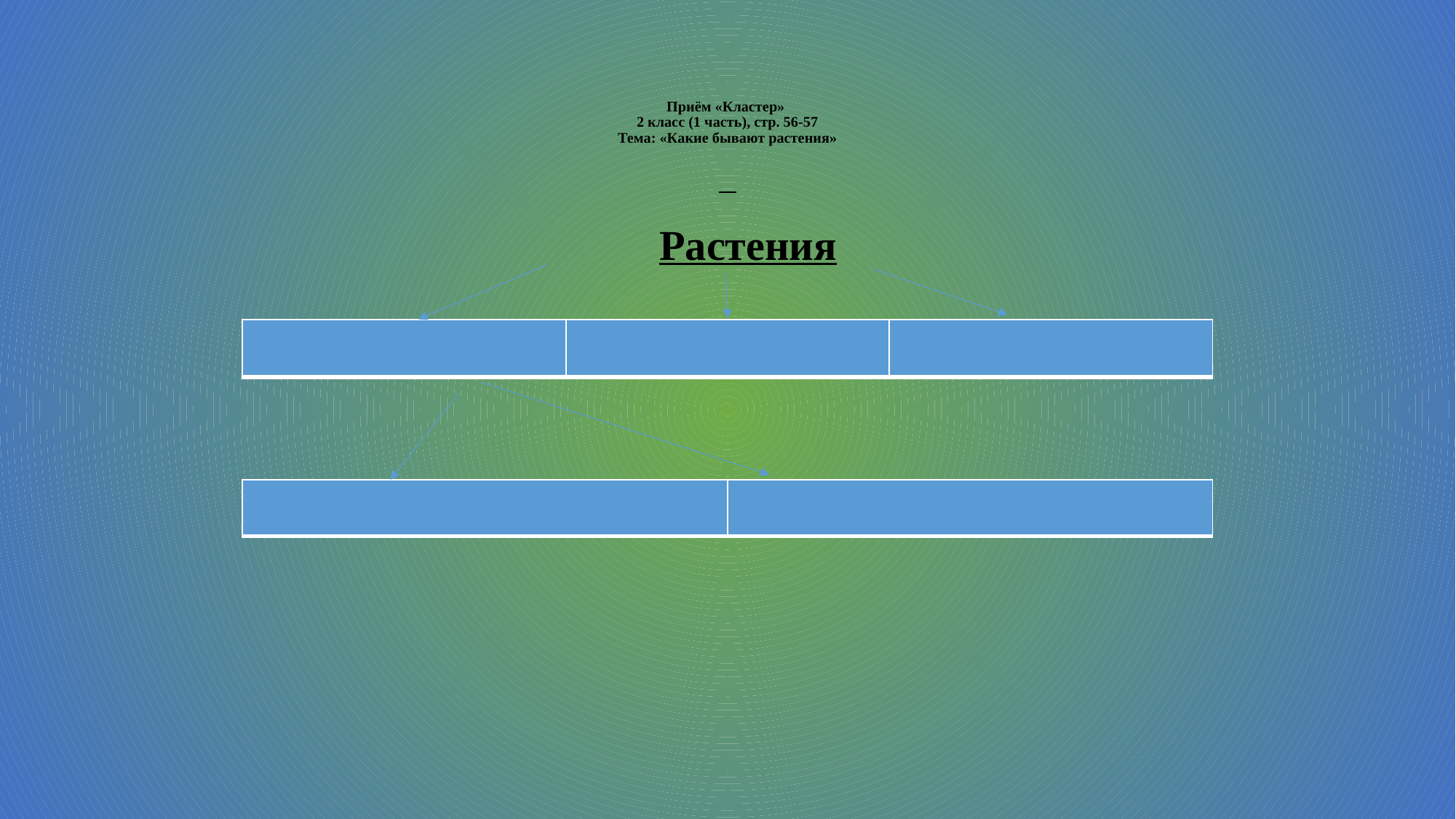

# Приём «Кластер» 2 класс (1 часть), стр. 56-57 Тема: «Какие бывают растения»
  Растения

|  |  |  |
| --- | --- | --- |
|  |  |
| --- | --- |